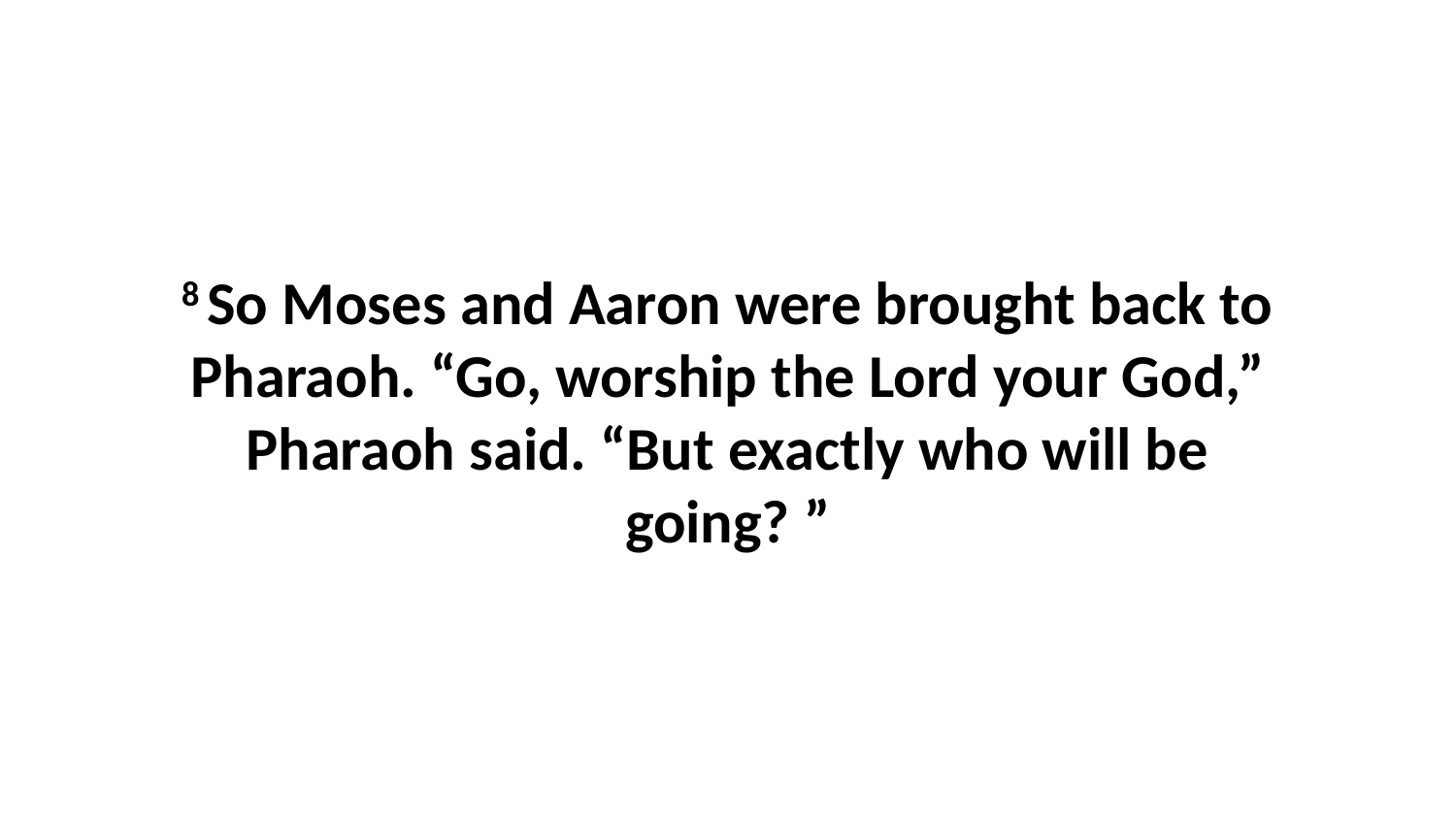

8 So Moses and Aaron were brought back to Pharaoh. “Go, worship the Lord your God,” Pharaoh said. “But exactly who will be going? ”